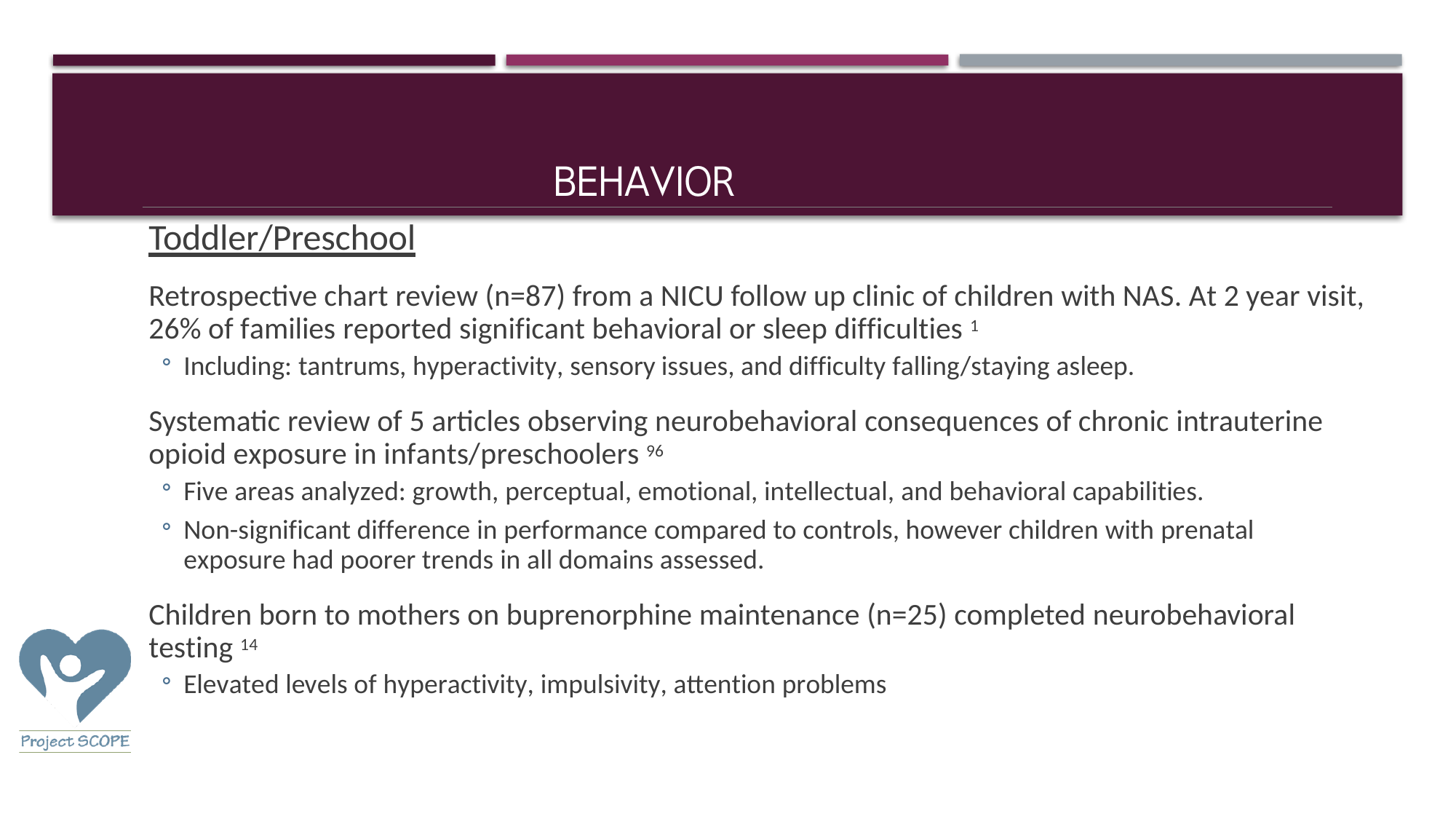

# Behavior

Toddler/Preschool
Retrospective chart review (n=87) from a NICU follow up clinic of children with NAS. At 2 year visit, 26% of families reported significant behavioral or sleep difficulties 1
Including: tantrums, hyperactivity, sensory issues, and difficulty falling/staying asleep.
Systematic review of 5 articles observing neurobehavioral consequences of chronic intrauterine opioid exposure in infants/preschoolers 96
Five areas analyzed: growth, perceptual, emotional, intellectual, and behavioral capabilities.
Non-significant difference in performance compared to controls, however children with prenatal exposure had poorer trends in all domains assessed.
Children born to mothers on buprenorphine maintenance (n=25) completed neurobehavioral testing 14
Elevated levels of hyperactivity, impulsivity, attention problems

11